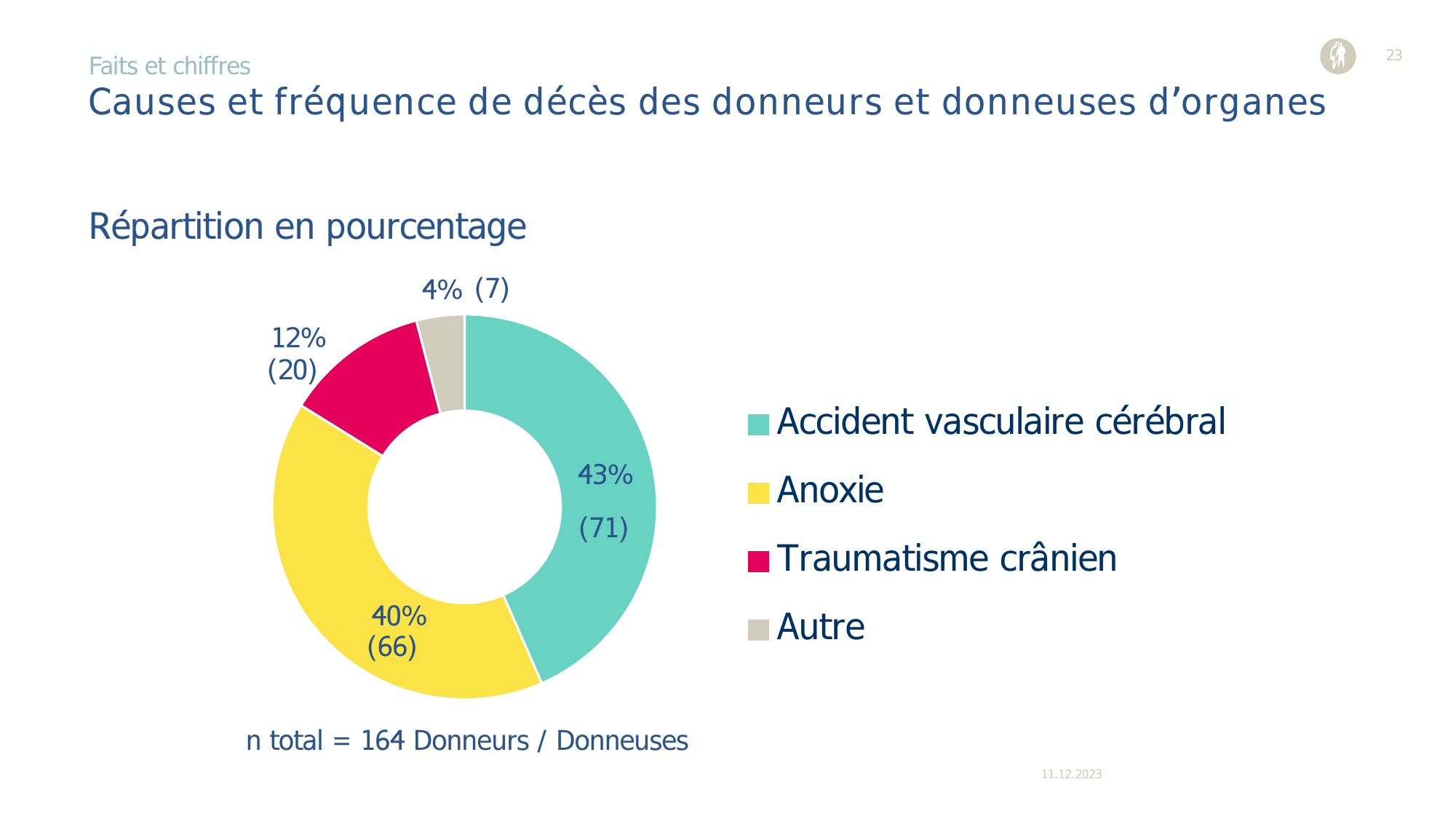

23
Faits et chiffres
# Causes et fréquence de décès des donneurs et donneuses d’organes
Répartition en pourcentage

### Chart

| Category | Verkauf |
|---|---|
| Accident vasculaire cérébral | 0.43 |
| Anoxie | 0.4 |
| Traumatisme crânien  | 0.12 |
| Autre | 0.04 |
(7)
(20)
(71)
(66)
n total = 164 Donneurs / Donneuses
11.12.2023